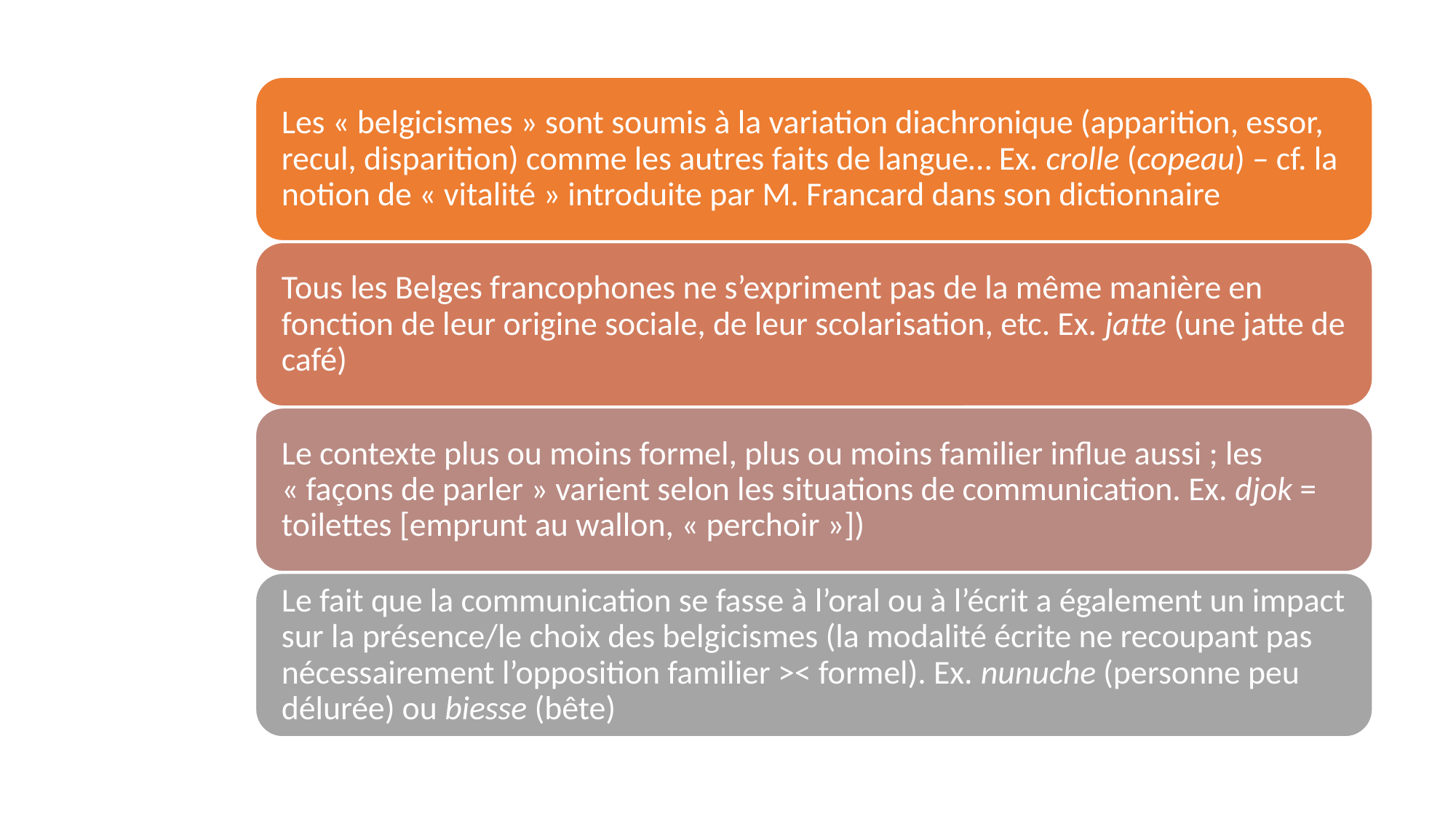

Les « belgicismes » sont soumis à la variation diachronique (apparition, essor, recul, disparition) comme les autres faits de langue… Ex. crolle (copeau) – cf. la notion de « vitalité » introduite par M. Francard dans son dictionnaire
Tous les Belges francophones ne s’expriment pas de la même manière en fonction de leur origine sociale, de leur scolarisation, etc. Ex. jatte (une jatte de café)
Le contexte plus ou moins formel, plus ou moins familier influe aussi ; les « façons de parler » varient selon les situations de communication. Ex. djok = toilettes [emprunt au wallon, « perchoir »])
Le fait que la communication se fasse à l’oral ou à l’écrit a également un impact sur la présence/le choix des belgicismes (la modalité écrite ne recoupant pas nécessairement l’opposition familier >< formel). Ex. nunuche (personne peu délurée) ou biesse (bête)
# Repérer le belgicisme et le classer